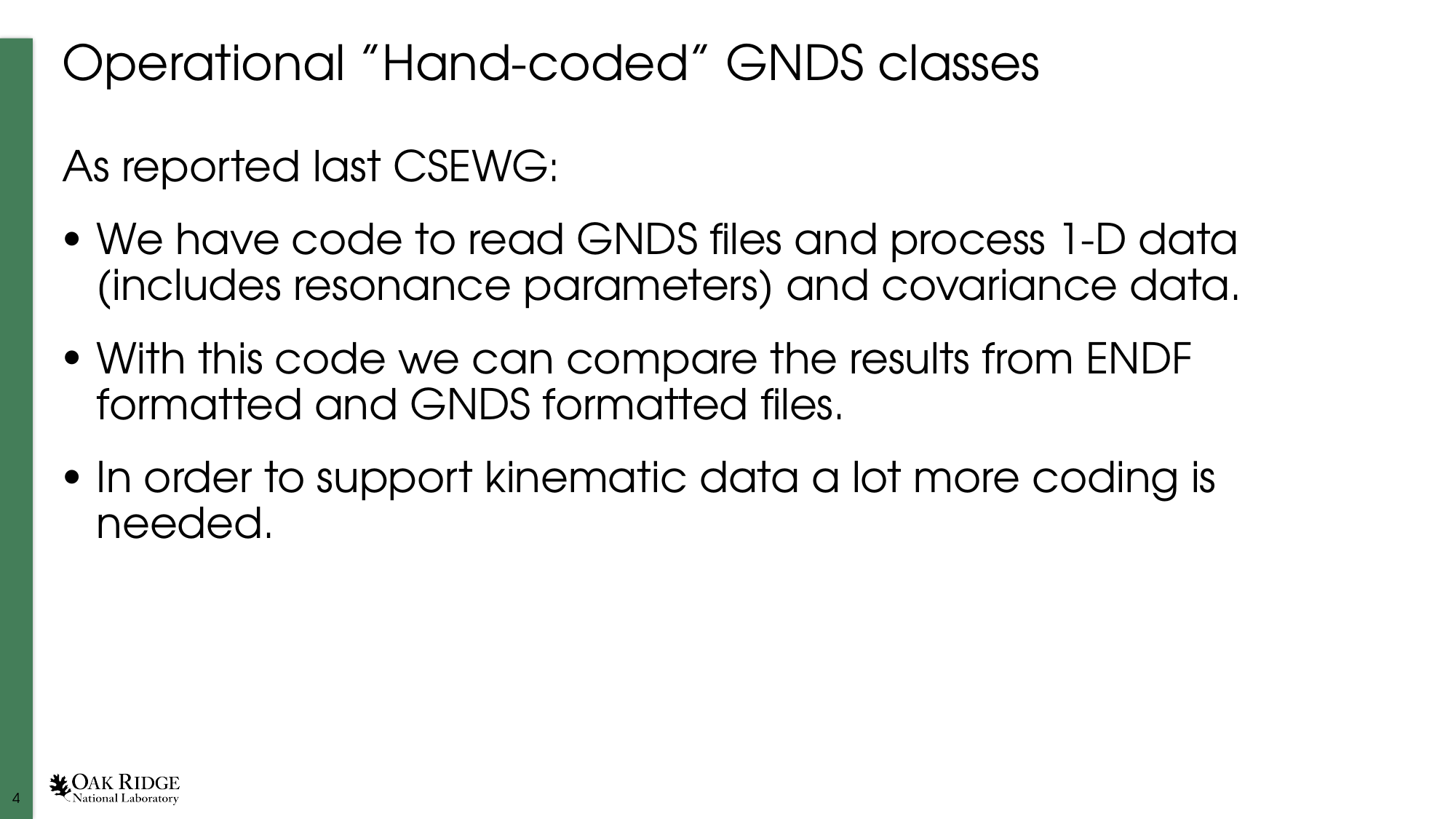

# Operational ”Hand-coded” GNDS classes
As reported last CSEWG:
We have code to read GNDS files and process 1-D data (includes resonance parameters) and covariance data.
With this code we can compare the results from ENDF formatted and GNDS formatted files.
In order to support kinematic data a lot more coding is needed.